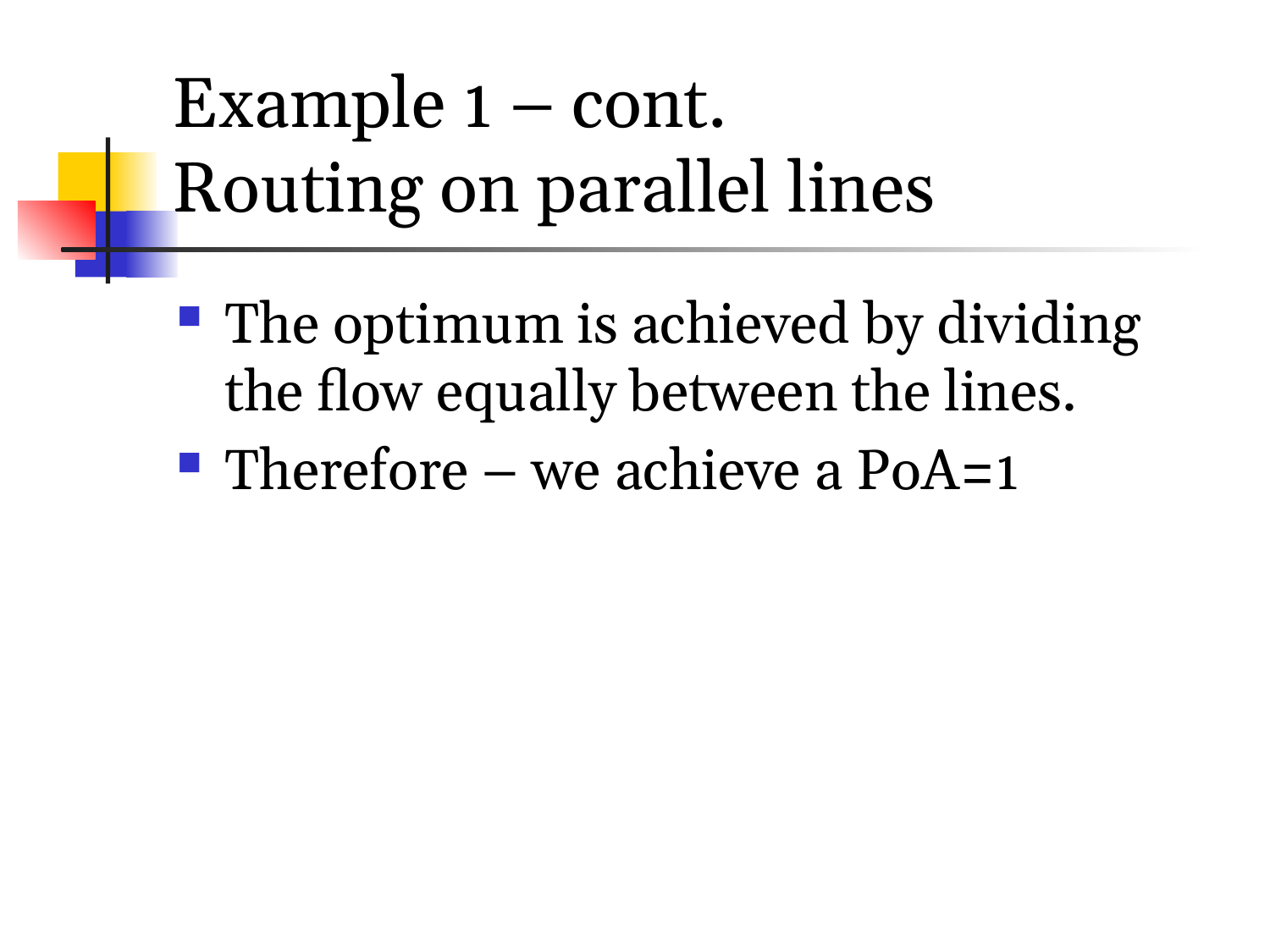

# Example 1 – cont. Routing on parallel lines
The optimum is achieved by dividing the flow equally between the lines.
Therefore – we achieve a PoA=1